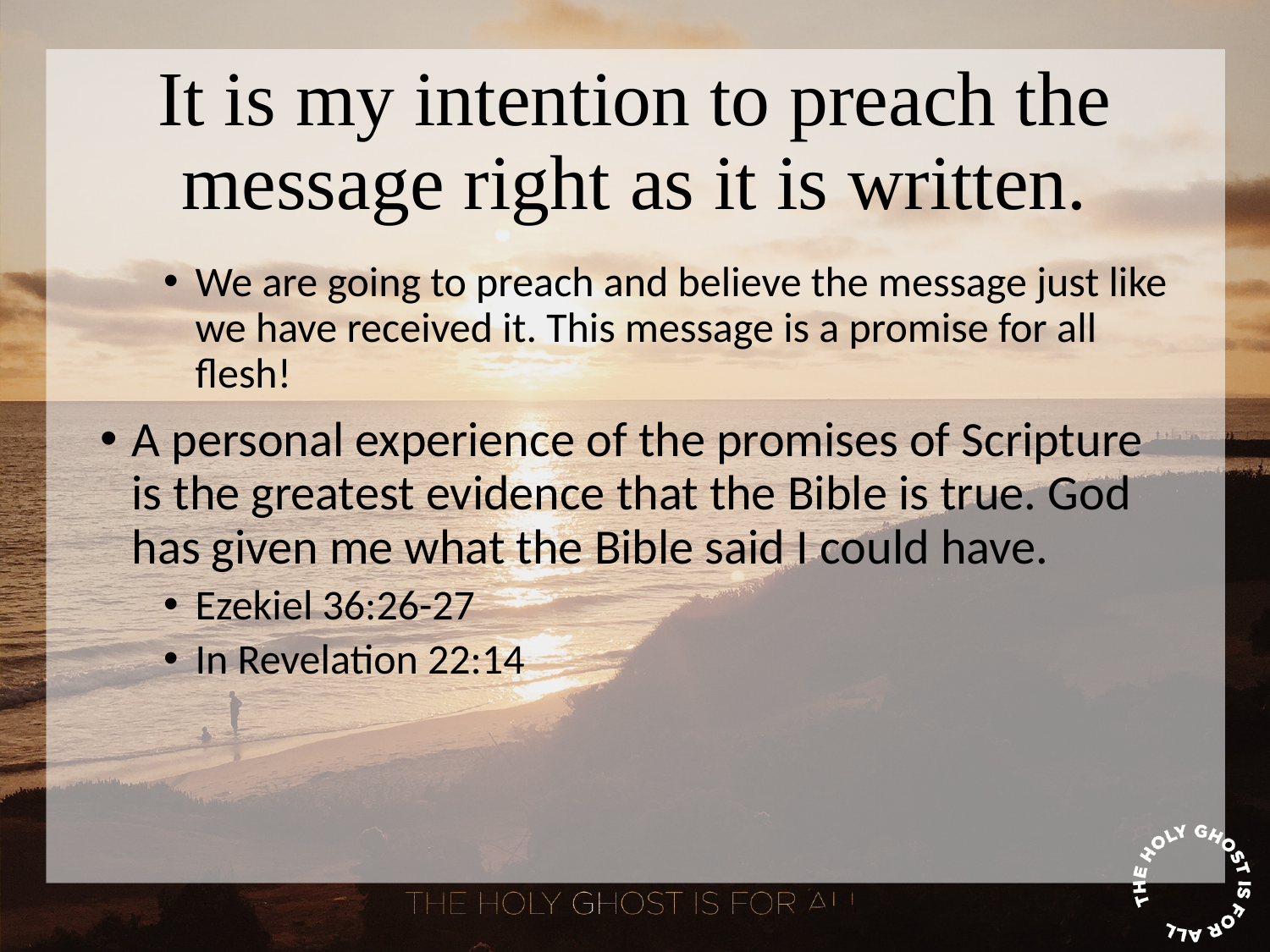

# It is my intention to preach the message right as it is written.
We are going to preach and believe the message just like we have received it. This message is a promise for all flesh!
A personal experience of the promises of Scripture is the greatest evidence that the Bible is true. God has given me what the Bible said I could have.
Ezekiel 36:26-27
In Revelation 22:14